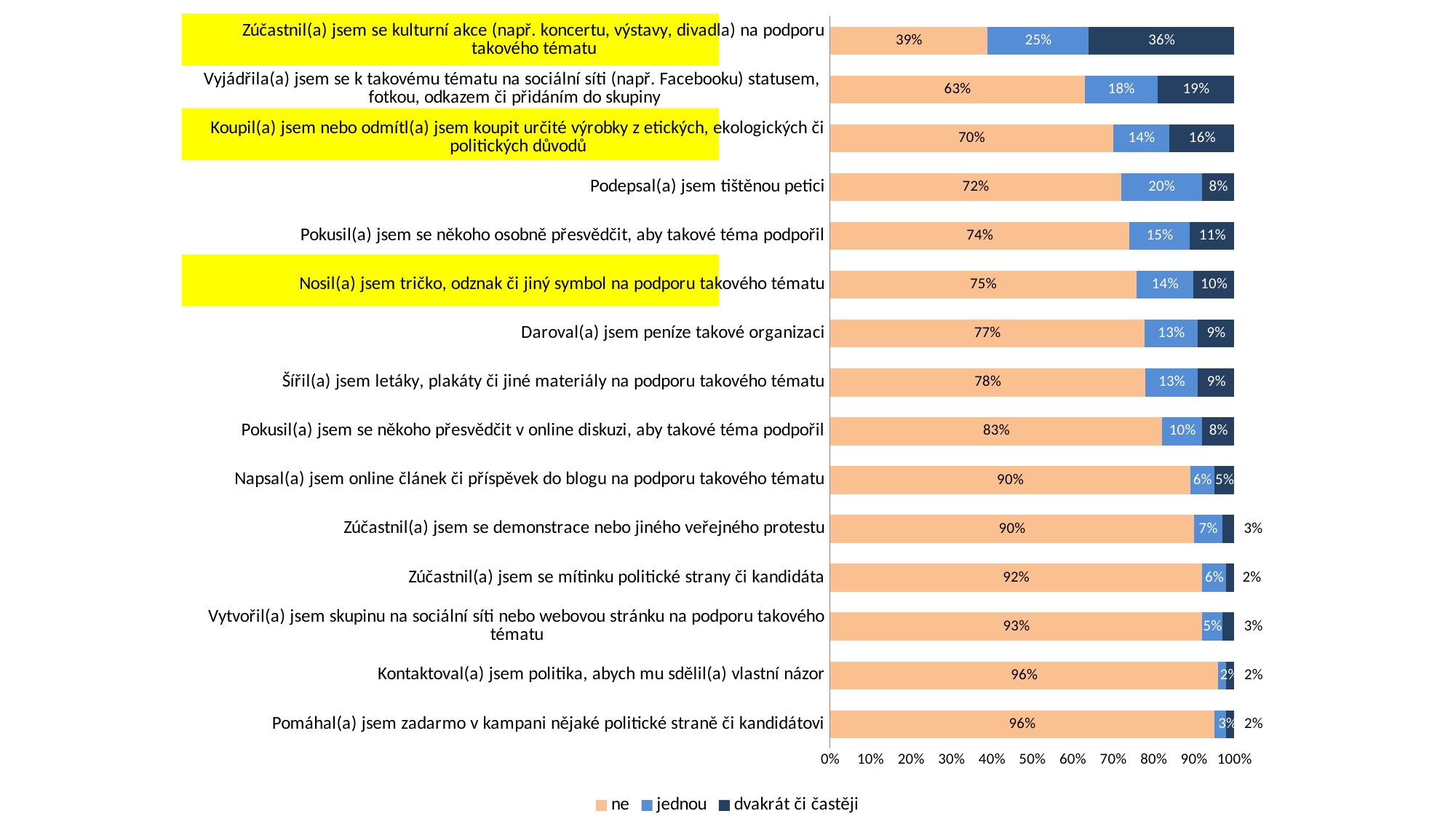

### Chart

| Category | ne | jednou | dvakrát či častěji |
|---|---|---|---|
| Pomáhal(a) jsem zadarmo v kampani nějaké politické straně či kandidátovi | 0.9600000000000002 | 0.030000000000000002 | 0.020000000000000007 |
| Kontaktoval(a) jsem politika, abych mu sdělil(a) vlastní názor | 0.9600000000000002 | 0.020000000000000007 | 0.020000000000000007 |
| Vytvořil(a) jsem skupinu na sociální síti nebo webovou stránku na podporu takového tématu | 0.93 | 0.05 | 0.030000000000000002 |
| Zúčastnil(a) jsem se mítinku politické strany či kandidáta | 0.92 | 0.06000000000000002 | 0.020000000000000007 |
| Zúčastnil(a) jsem se demonstrace nebo jiného veřejného protestu | 0.9 | 0.07000000000000002 | 0.030000000000000002 |
| Napsal(a) jsem online článek či příspěvek do blogu na podporu takového tématu | 0.9 | 0.06000000000000002 | 0.05 |
| Pokusil(a) jsem se někoho přesvědčit v online diskuzi, aby takové téma podpořil | 0.8300000000000002 | 0.1 | 0.08000000000000003 |
| Šířil(a) jsem letáky, plakáty či jiné materiály na podporu takového tématu | 0.78 | 0.13 | 0.09000000000000002 |
| Daroval(a) jsem peníze takové organizaci | 0.7700000000000002 | 0.13 | 0.09000000000000002 |
| Nosil(a) jsem tričko, odznak či jiný symbol na podporu takového tématu | 0.7500000000000002 | 0.14 | 0.1 |
| Pokusil(a) jsem se někoho osobně přesvědčit, aby takové téma podpořil | 0.7400000000000002 | 0.15000000000000005 | 0.11 |
| Podepsal(a) jsem tištěnou petici | 0.7200000000000002 | 0.2 | 0.08000000000000003 |
| Koupil(a) jsem nebo odmítl(a) jsem koupit určité výrobky z etických, ekologických či politických důvodů | 0.7000000000000002 | 0.14 | 0.16 |
| Vyjádřila(a) jsem se k takovému tématu na sociální síti (např. Facebooku) statusem,  fotkou, odkazem či přidáním do skupiny | 0.6300000000000002 | 0.18000000000000005 | 0.19 |
| Zúčastnil(a) jsem se kulturní akce (např. koncertu, výstavy, divadla) na podporu takového tématu | 0.3900000000000001 | 0.25 | 0.3600000000000001 |